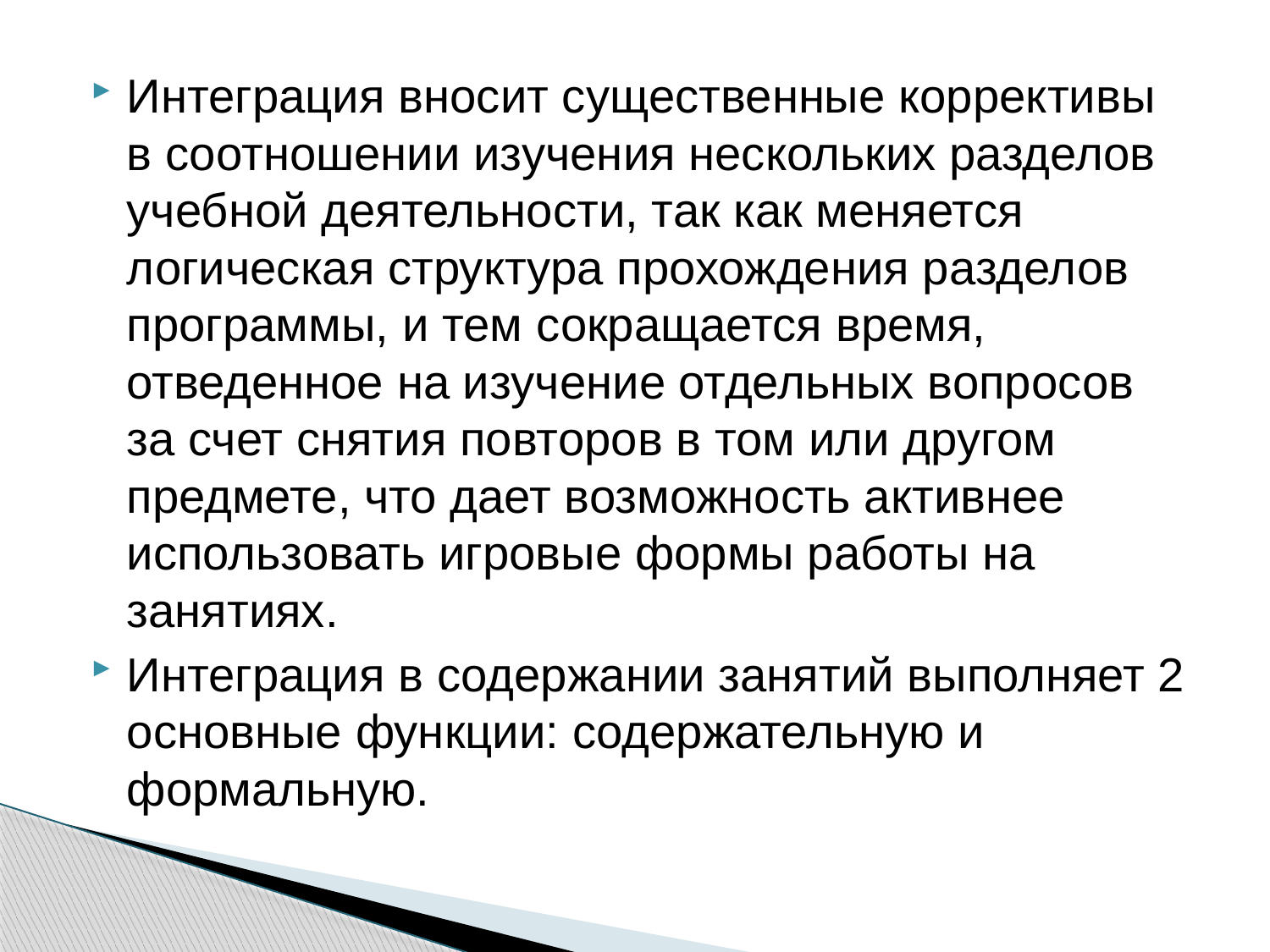

Интеграция вносит существенные коррективы в соотношении изучения нескольких разделов учебной деятельности, так как меняется логическая структура прохождения разделов программы, и тем сокращается время, отведенное на изучение отдельных вопросов за счет снятия повторов в том или другом предмете, что дает возможность активнее использовать игровые формы работы на занятиях.
Интеграция в содержании занятий выполняет 2 основные функции: содержательную и формальную.